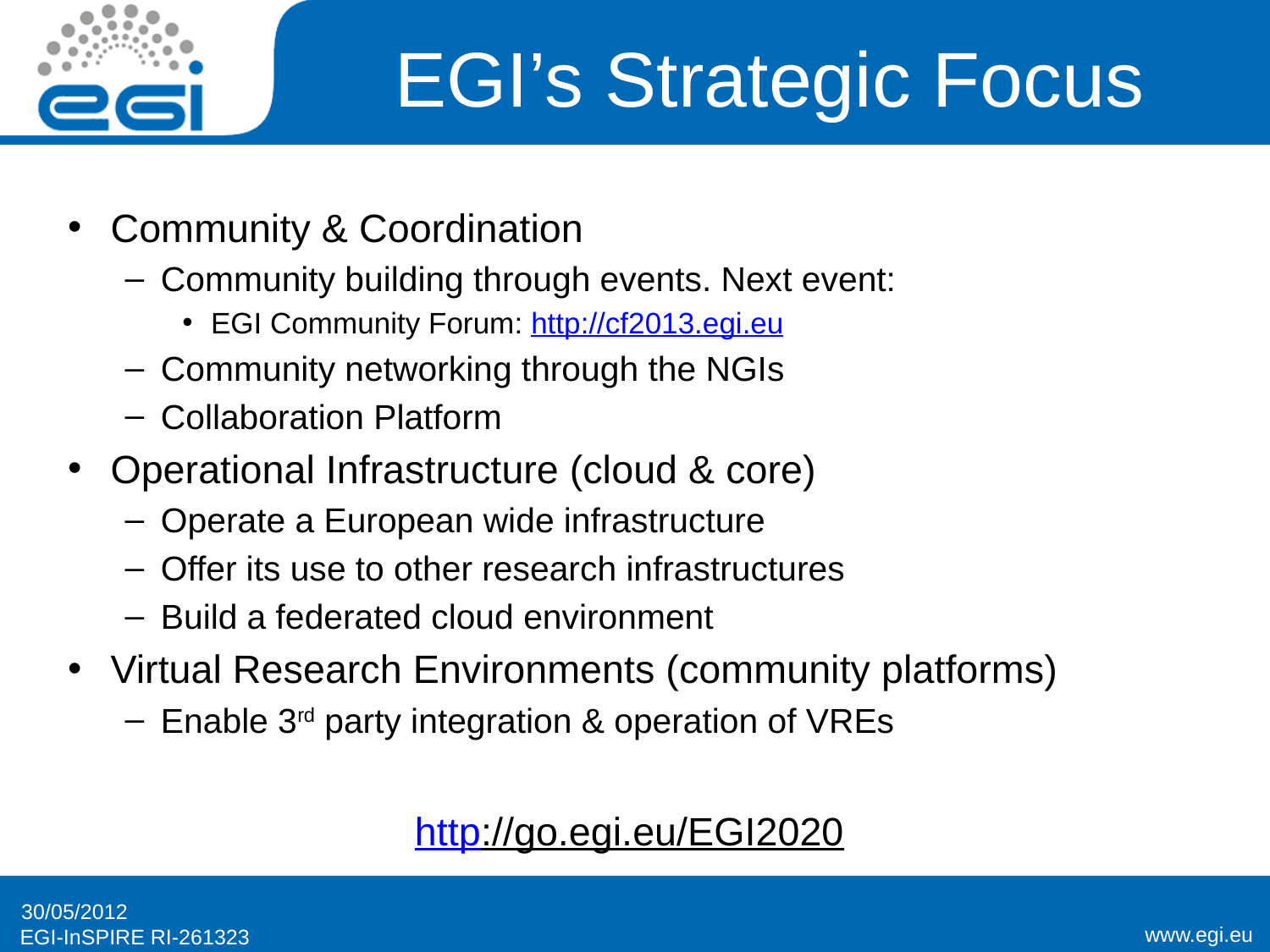

# EGI’s Strategic Focus
Community & Coordination
Community building through events. Next event:
EGI Community Forum: http://cf2013.egi.eu
Community networking through the NGIs
Collaboration Platform
Operational Infrastructure (cloud & core)
Operate a European wide infrastructure
Offer its use to other research infrastructures
Build a federated cloud environment
Virtual Research Environments (community platforms)
Enable 3rd party integration & operation of VREs

http://go.egi.eu/EGI2020

30/05/2012